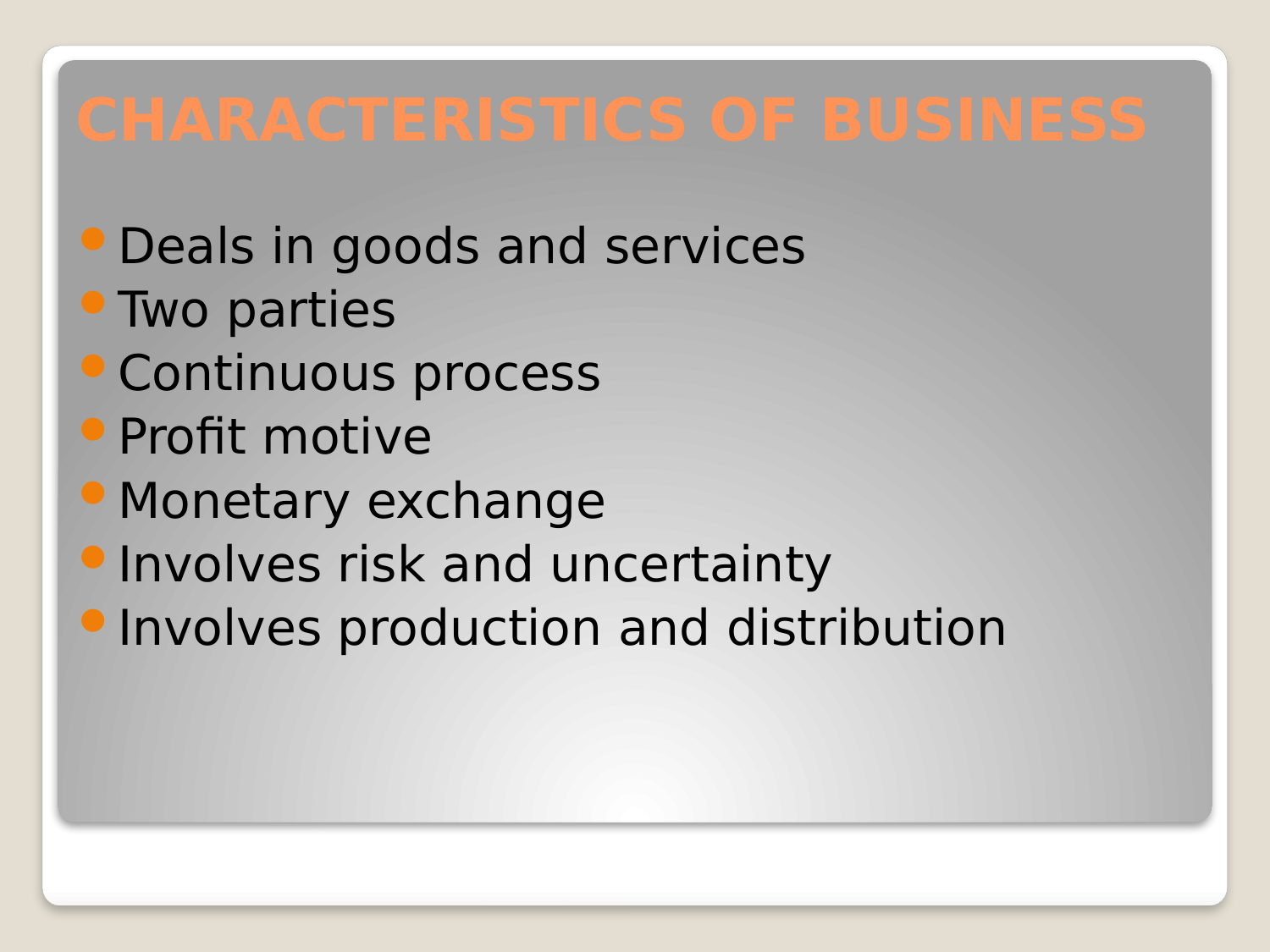

# CHARACTERISTICS OF BUSINESS
Deals in goods and services
Two parties
Continuous process
Profit motive
Monetary exchange
Involves risk and uncertainty
Involves production and distribution